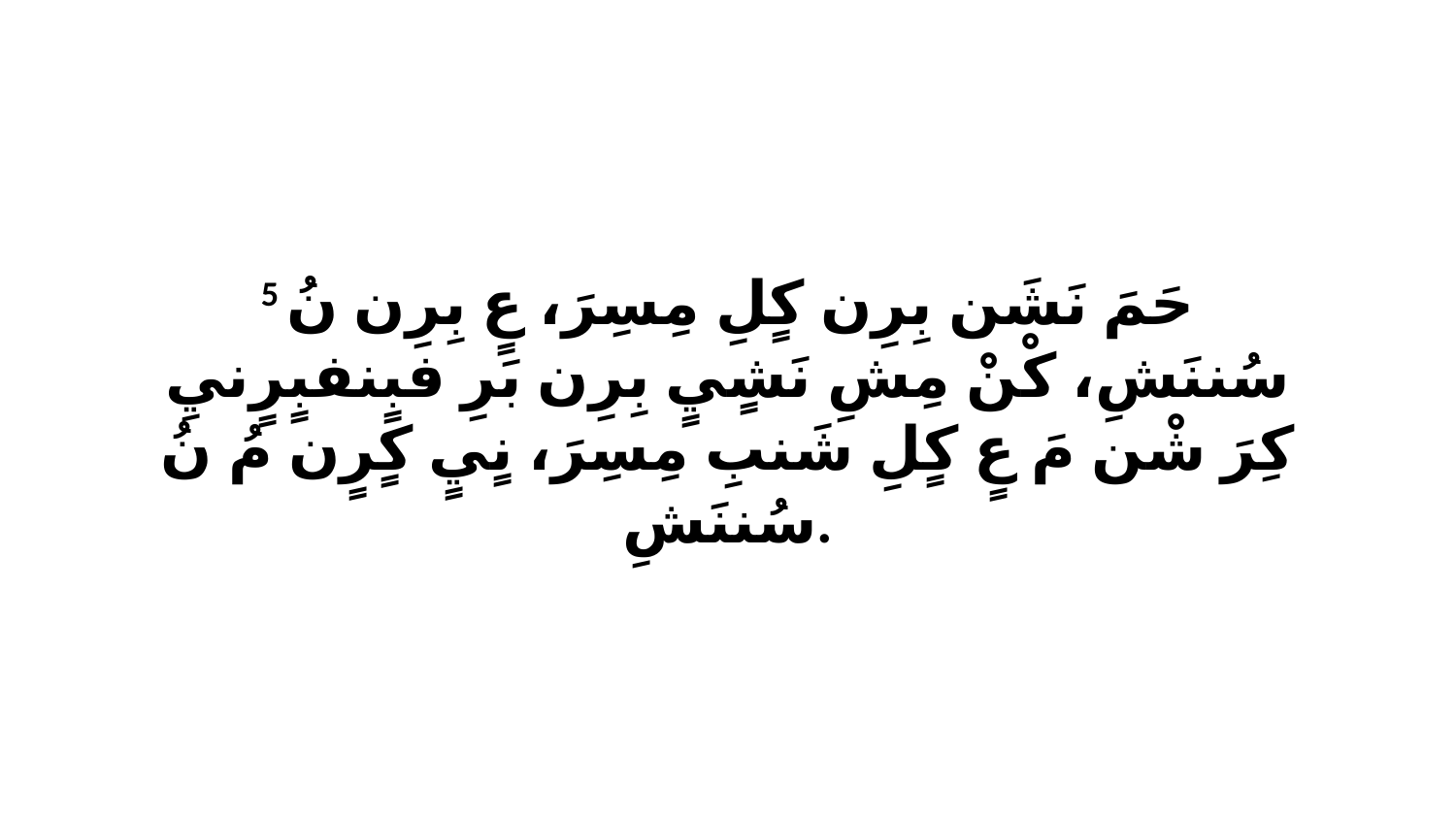

5 حَمَ نَشَن بِرِن كٍلِ مِسِرَ، عٍ بِرِن نُ سُننَشِ، كْنْ مِشِ نَشٍيٍ بِرِن بَرِ فبٍنفبٍرٍنيِ كِرَ شْن مَ عٍ كٍلِ شَنبِ مِسِرَ، نٍيٍ كٍرٍن مُ نُ سُننَشِ.